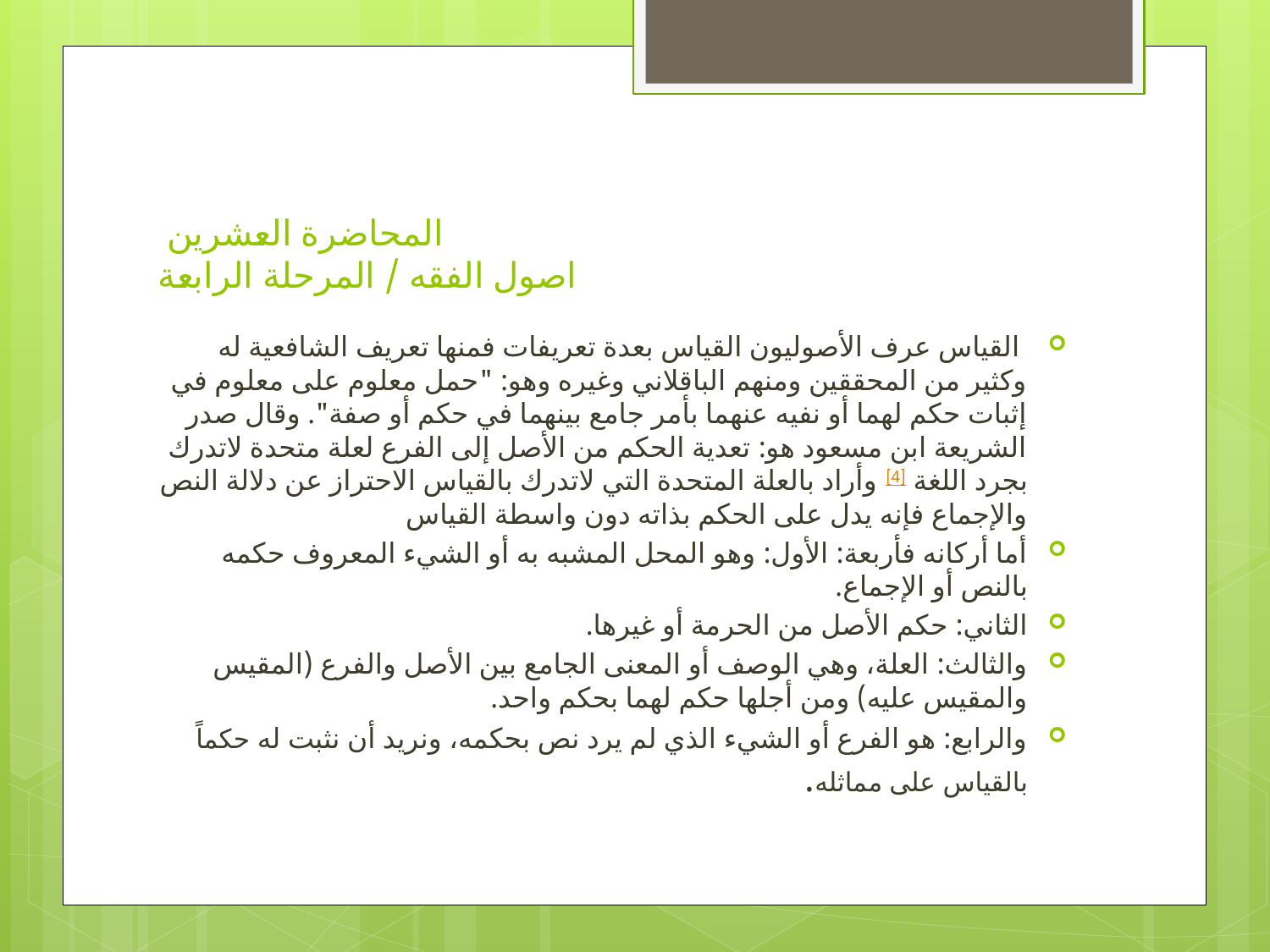

# المحاضرة العشرين اصول الفقه / المرحلة الرابعة
 القياس عرف الأصوليون القياس بعدة تعريفات فمنها تعريف الشافعية له وكثير من المحققين ومنهم الباقلاني وغيره وهو: "حمل معلوم على معلوم في إثبات حكم لهما أو نفيه عنهما بأمر جامع بينهما في حكم أو صفة". وقال صدر الشريعة ابن مسعود هو: تعدية الحكم من الأصل إلى الفرع لعلة متحدة لاتدرك بجرد اللغة [4] وأراد بالعلة المتحدة التي لاتدرك بالقياس الاحتراز عن دلالة النص والإجماع فإنه يدل على الحكم بذاته دون واسطة القياس
أما أركانه فأربعة: الأول: وهو المحل المشبه به أو الشيء المعروف حكمه بالنص أو الإجماع.
الثاني: حكم الأصل من الحرمة أو غيرها.
والثالث: العلة، وهي الوصف أو المعنى الجامع بين الأصل والفرع (المقيس والمقيس عليه) ومن أجلها حكم لهما بحكم واحد.
والرابع: هو الفرع أو الشيء الذي لم يرد نص بحكمه، ونريد أن نثبت له حكماً بالقياس على مماثله.